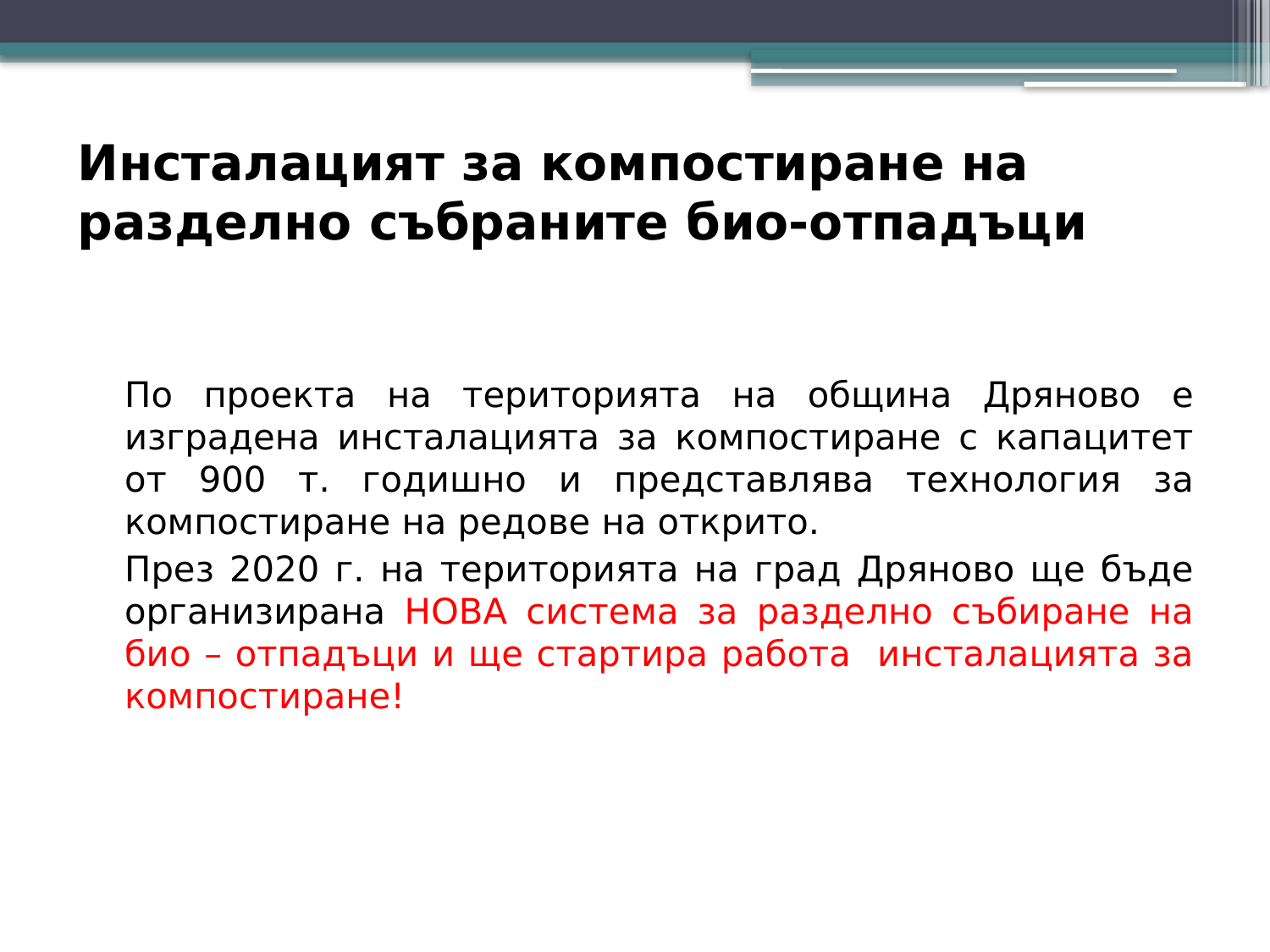

# Инсталацият за компостиране на разделно събраните био-отпадъци

По проекта на територията на община Дряново е изградена инсталацията за компостиране с капацитет от 900 т. годишно и представлява технология за компостиране на редове на открито.
През 2020 г. на територията на град Дряново ще бъде организирана НОВА система за разделно събиране на био – отпадъци и ще стартира работа  инсталацията за компостиране!